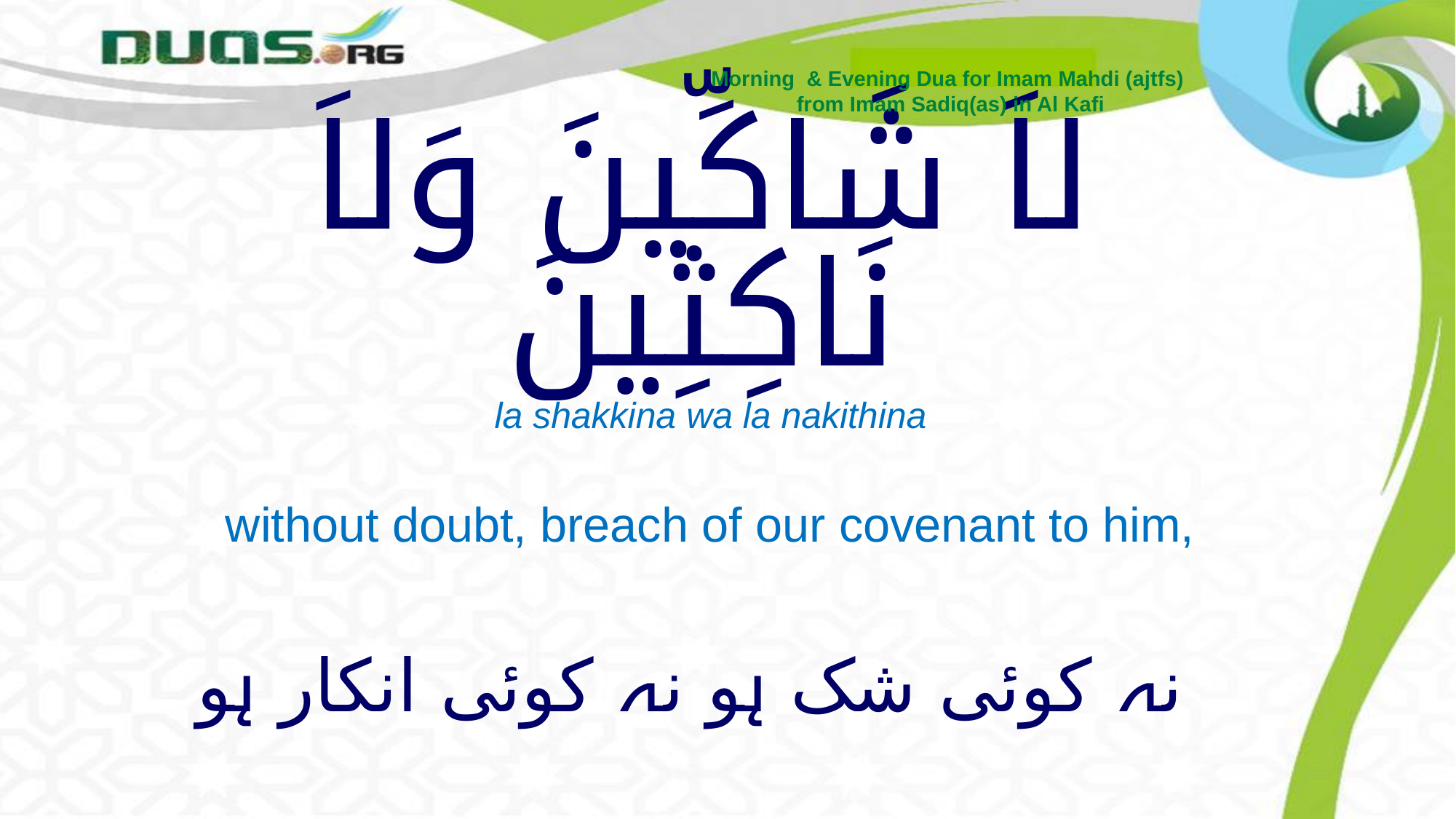

Morning  & Evening Dua for Imam Mahdi (ajtfs)
from Imam Sadiq(as) in Al Kafi
# لاَ شَاكِّينَ وَلاَ نَاكِثِينَ

la shakkina wa la nakithina

without doubt, breach of our covenant to him,
نہ کوئی شک ہو نہ کوئی انکار ہو